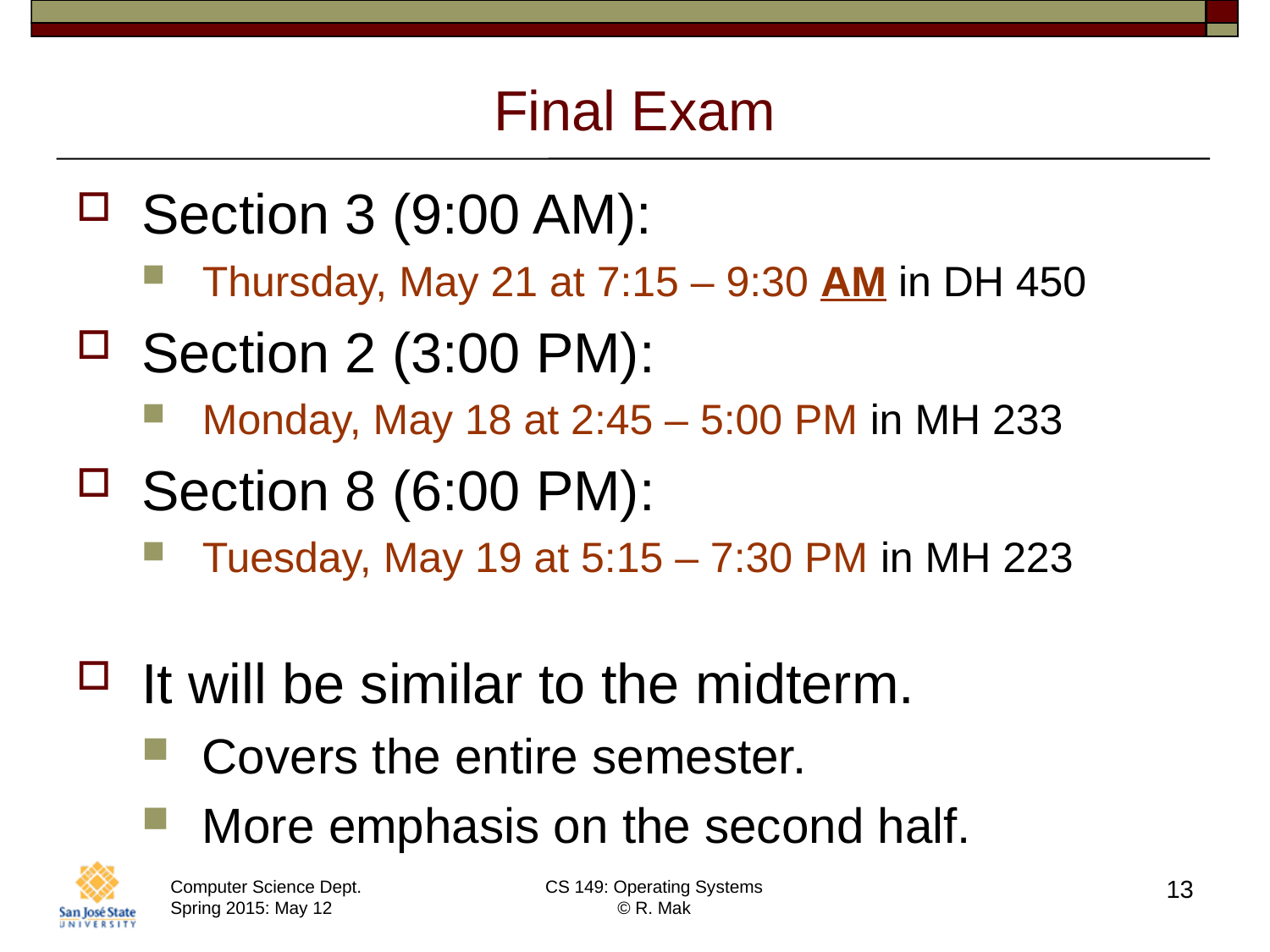

# Final Exam
Section 3 (9:00 AM):
Thursday, May 21 at 7:15 – 9:30 AM in DH 450
Section 2 (3:00 PM):
Monday, May 18 at 2:45 – 5:00 PM in MH 233
Section 8 (6:00 PM):
Tuesday, May 19 at 5:15 – 7:30 PM in MH 223

It will be similar to the midterm.
Covers the entire semester.
More emphasis on the second half.
13